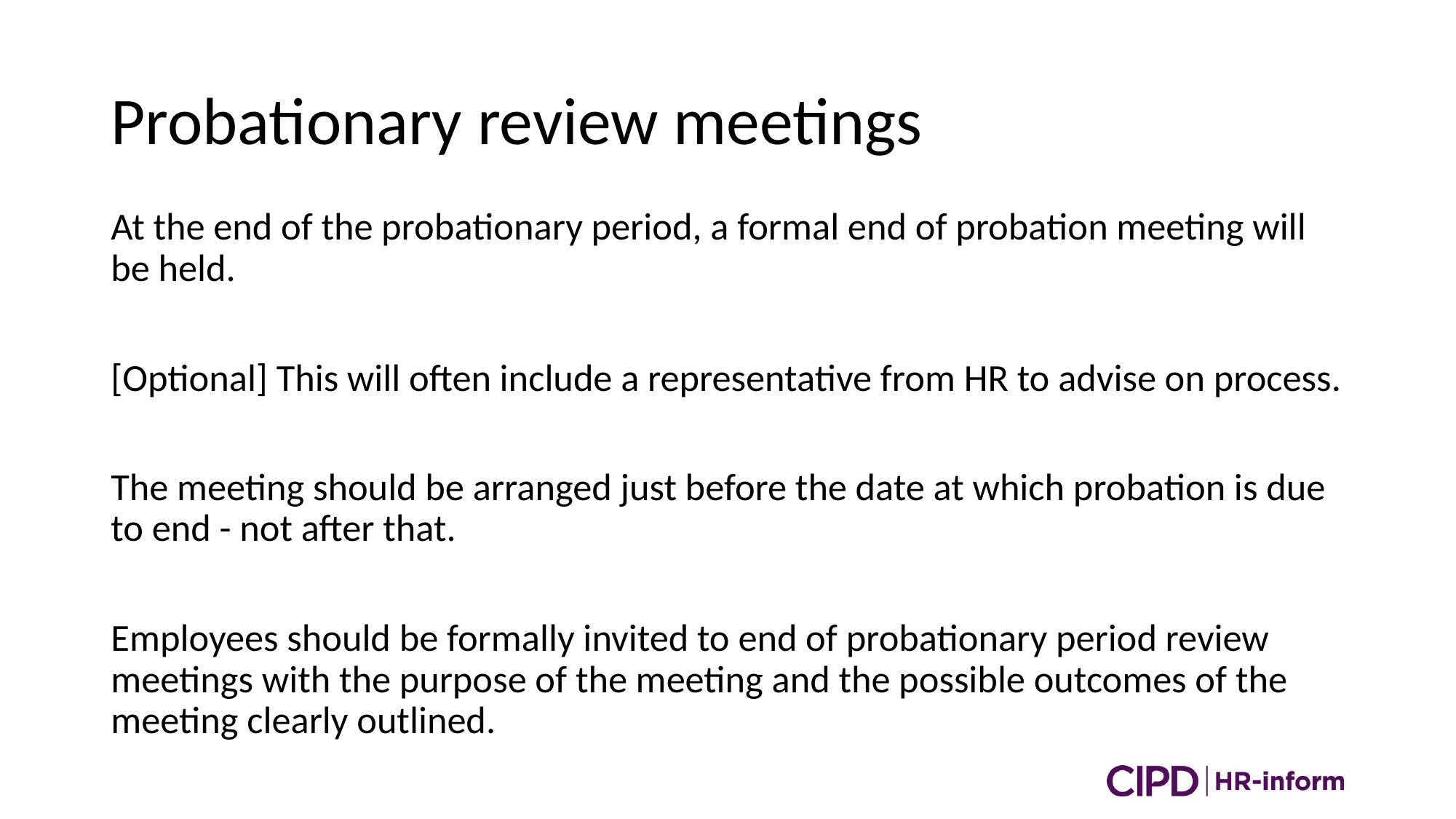

# Probationary review meetings
At the end of the probationary period, a formal end of probation meeting will be held.

[Optional] This will often include a representative from HR to advise on process.

The meeting should be arranged just before the date at which probation is due to end - not after that.

Employees should be formally invited to end of probationary period review meetings with the purpose of the meeting and the possible outcomes of the meeting clearly outlined.